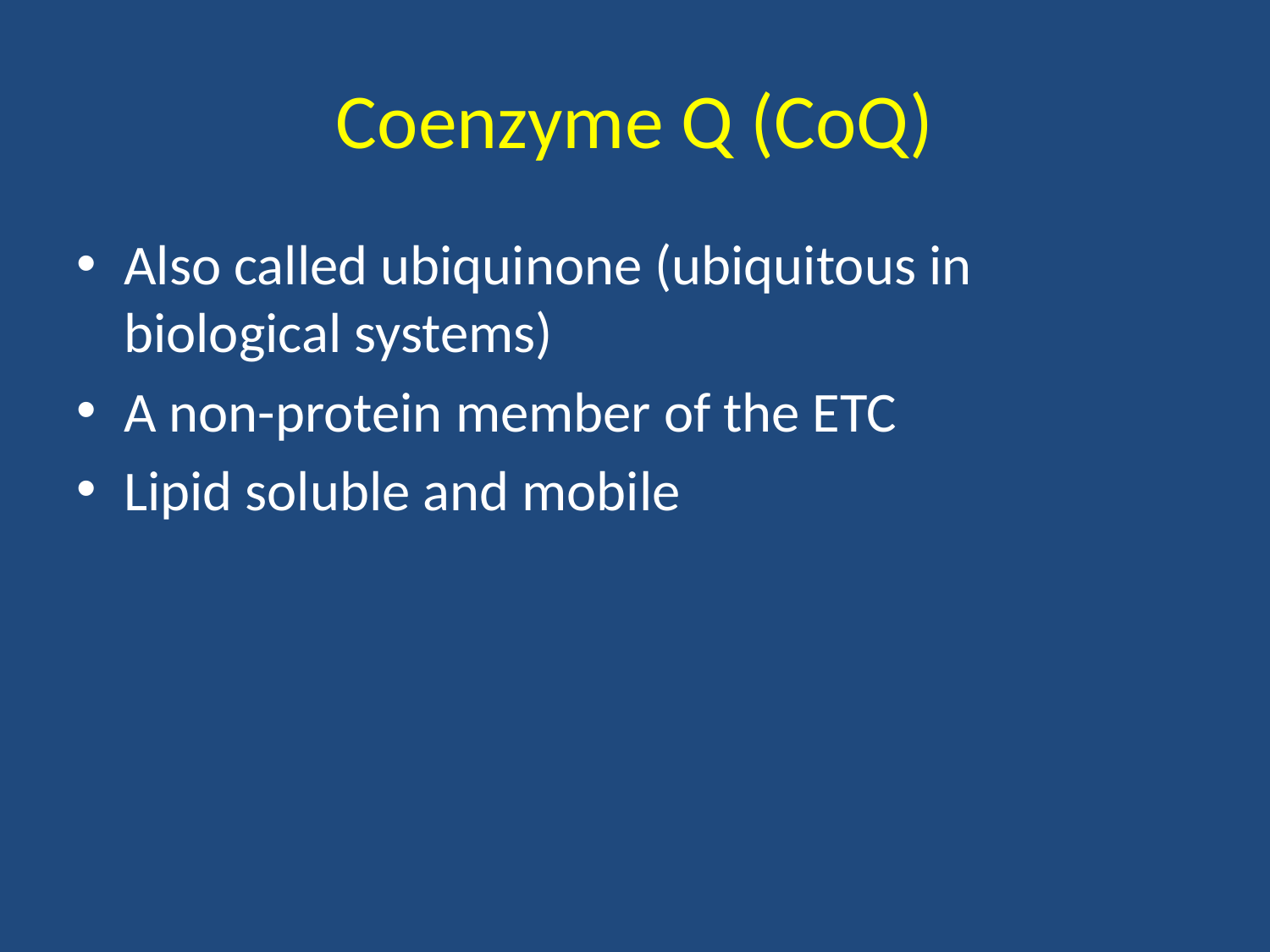

# Coenzyme Q (CoQ)
Also called ubiquinone (ubiquitous in biological systems)
A non-protein member of the ETC
Lipid soluble and mobile